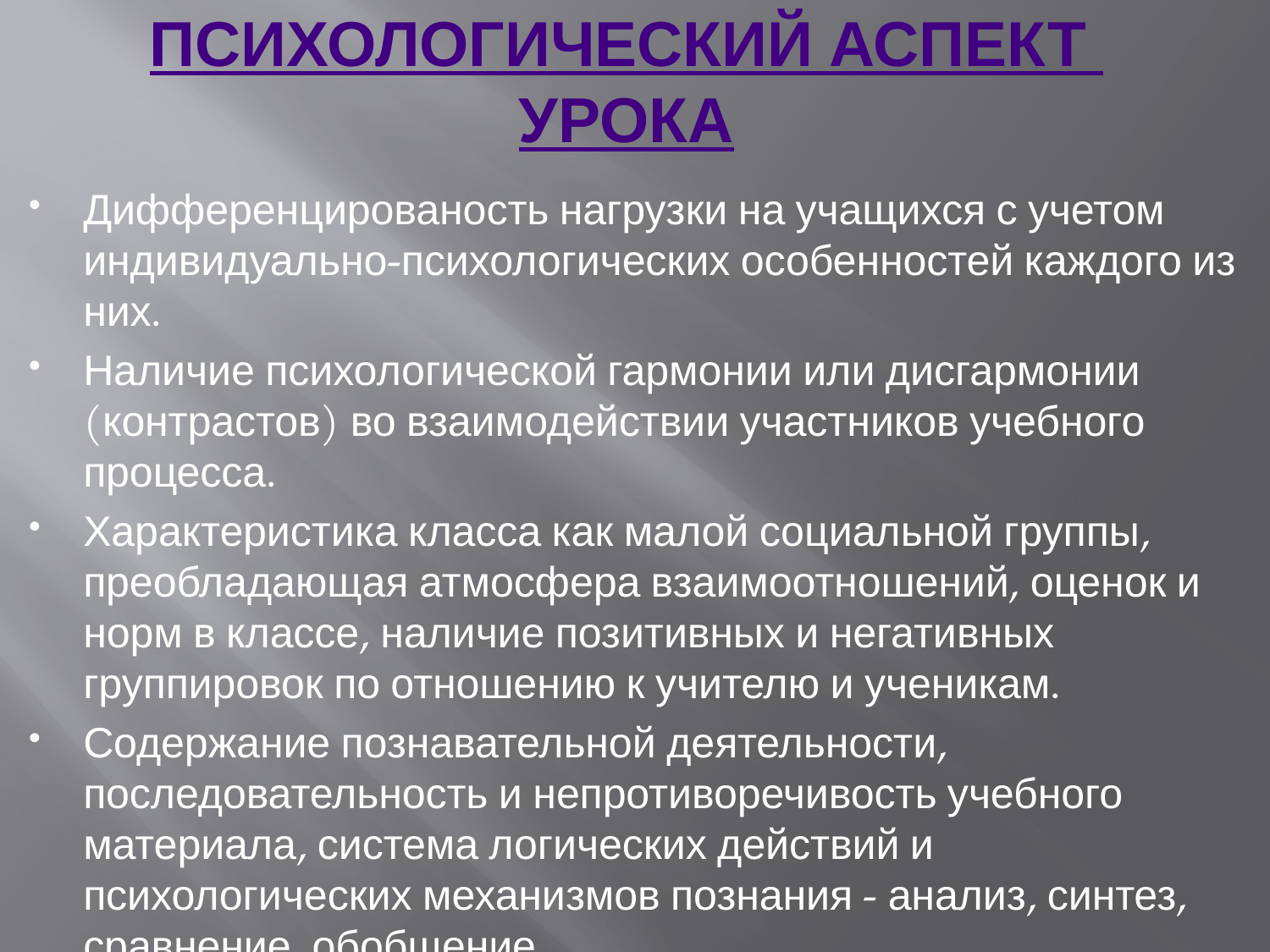

# ПСИХОЛОГИЧЕСКИЙ АСПЕКТ УРОКА
Дифференцированость нагрузки на учащихся с учетом индивидуально-психологических особенностей каждого из них.
Наличие психологической гармонии или дисгармонии (контрастов) во взаимодействии участников учебного процесса.
Характеристика класса как малой социальной группы, преобладающая атмосфера взаимоотношений, оценок и норм в классе, наличие позитивных и негативных группировок по отношению к учителю и ученикам.
Содержание познавательной деятельности, последовательность и непротиворечивость учебного материала, система логических действий и психологических механизмов познания - анализ, синтез, сравнение, обобщение.